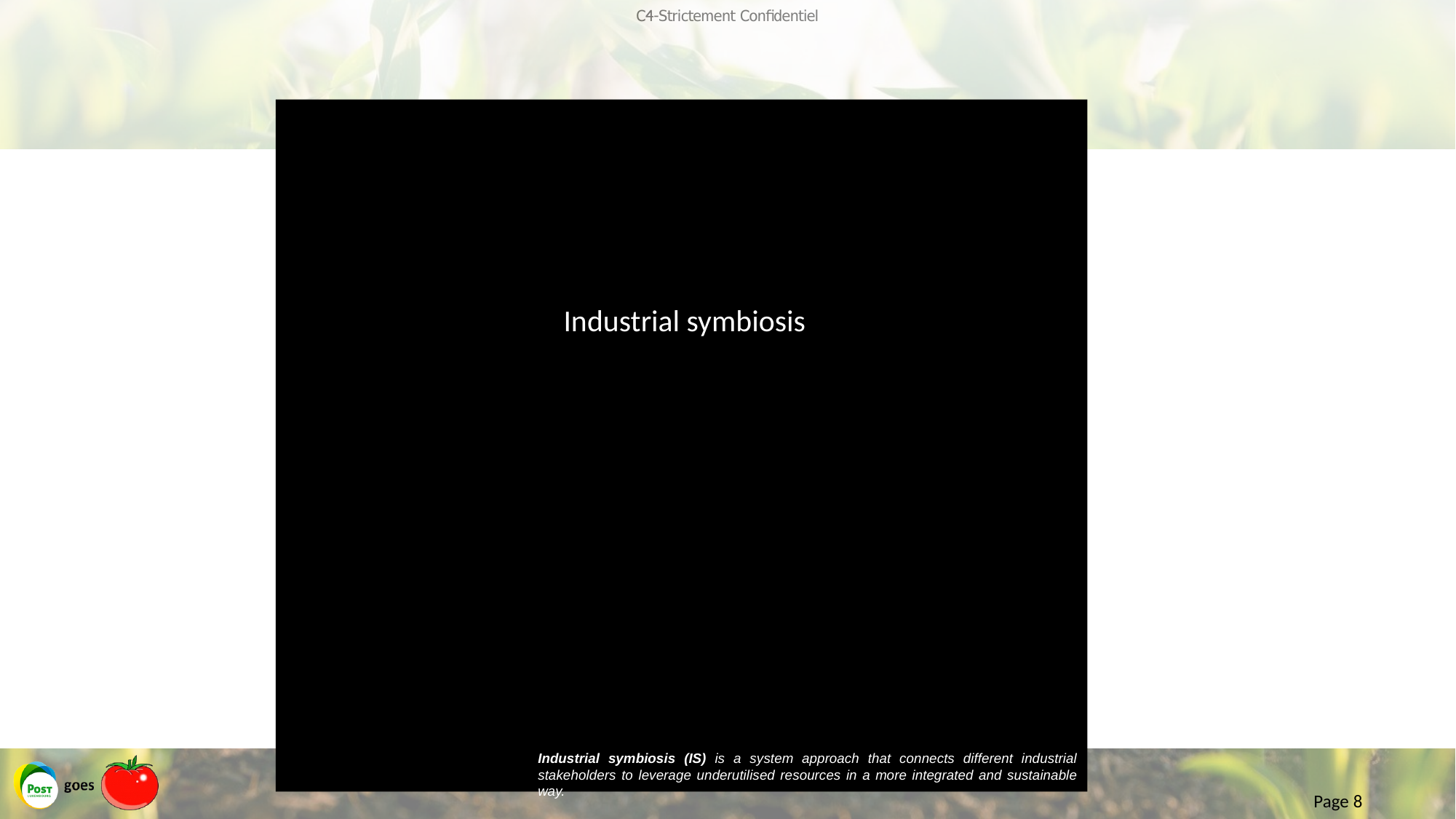

Industrial symbiosis
Industrial symbiosis (IS) is a system approach that connects different industrial stakeholders to leverage underutilised resources in a more integrated and sustainable way.
 Page 8